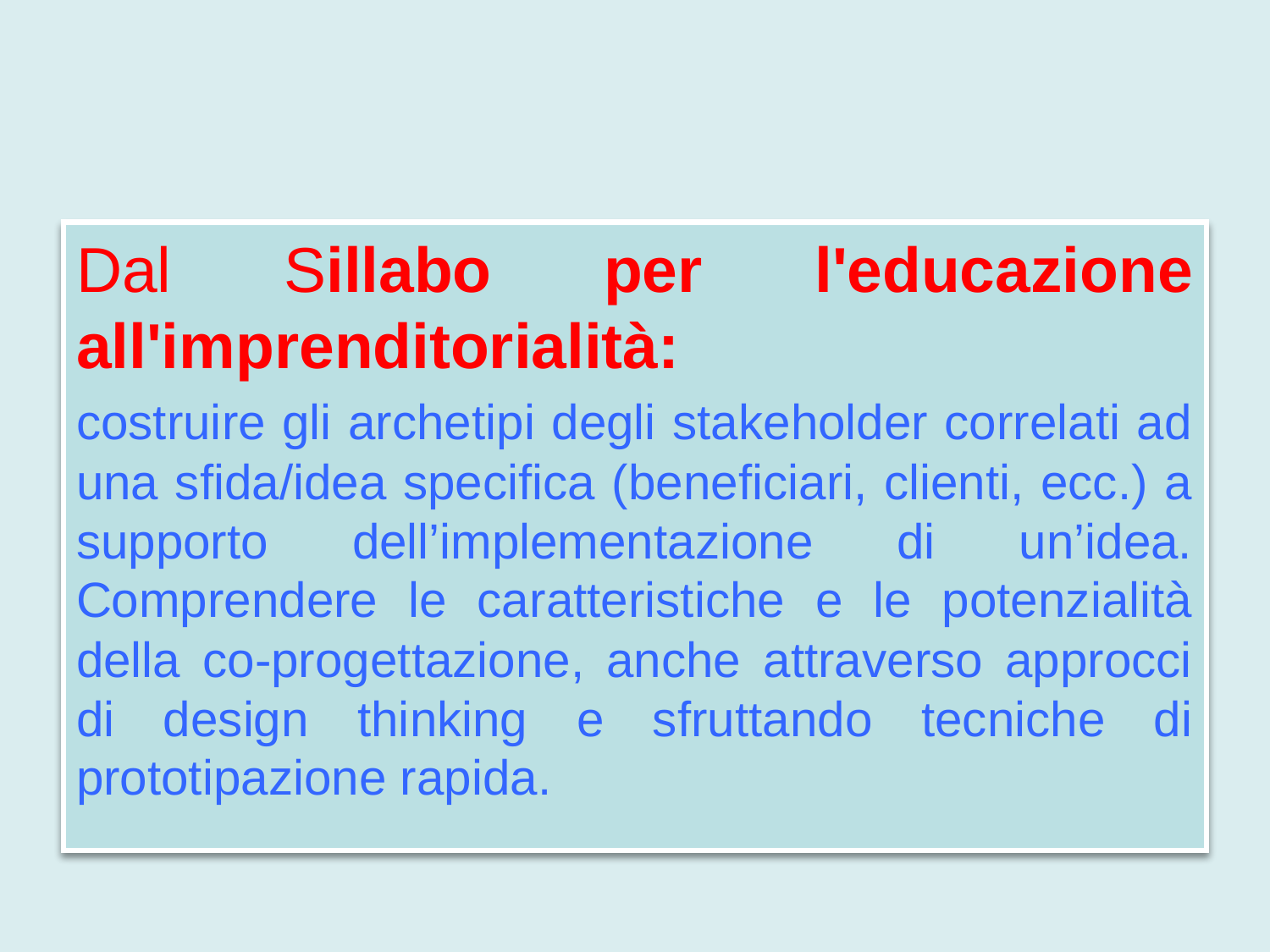

#
Dal Sillabo per l'educazione all'imprenditorialità:
costruire gli archetipi degli stakeholder correlati ad una sfida/idea specifica (beneficiari, clienti, ecc.) a supporto dell’implementazione di un’idea. Comprendere le caratteristiche e le potenzialità della co-progettazione, anche attraverso approcci di design thinking e sfruttando tecniche di prototipazione rapida.